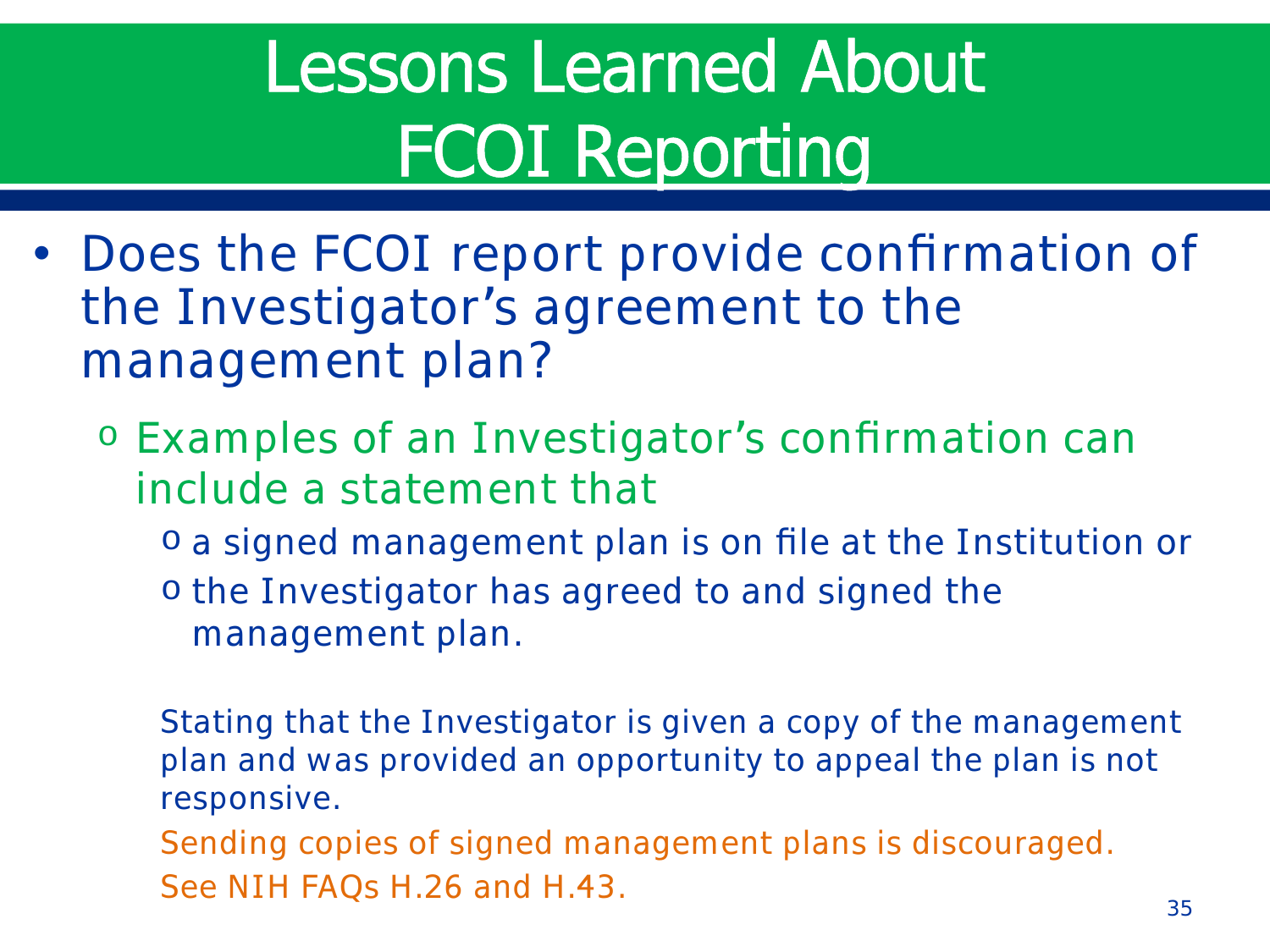

# Lessons Learned About FCOI Reporting
Does the FCOI report provide confirmation of the Investigator’s agreement to the management plan?
Examples of an Investigator’s confirmation can include a statement that
a signed management plan is on file at the Institution or
the Investigator has agreed to and signed the management plan.

Stating that the Investigator is given a copy of the management plan and was provided an opportunity to appeal the plan is not responsive.
Sending copies of signed management plans is discouraged.
See NIH FAQs H.26 and H.43.

35